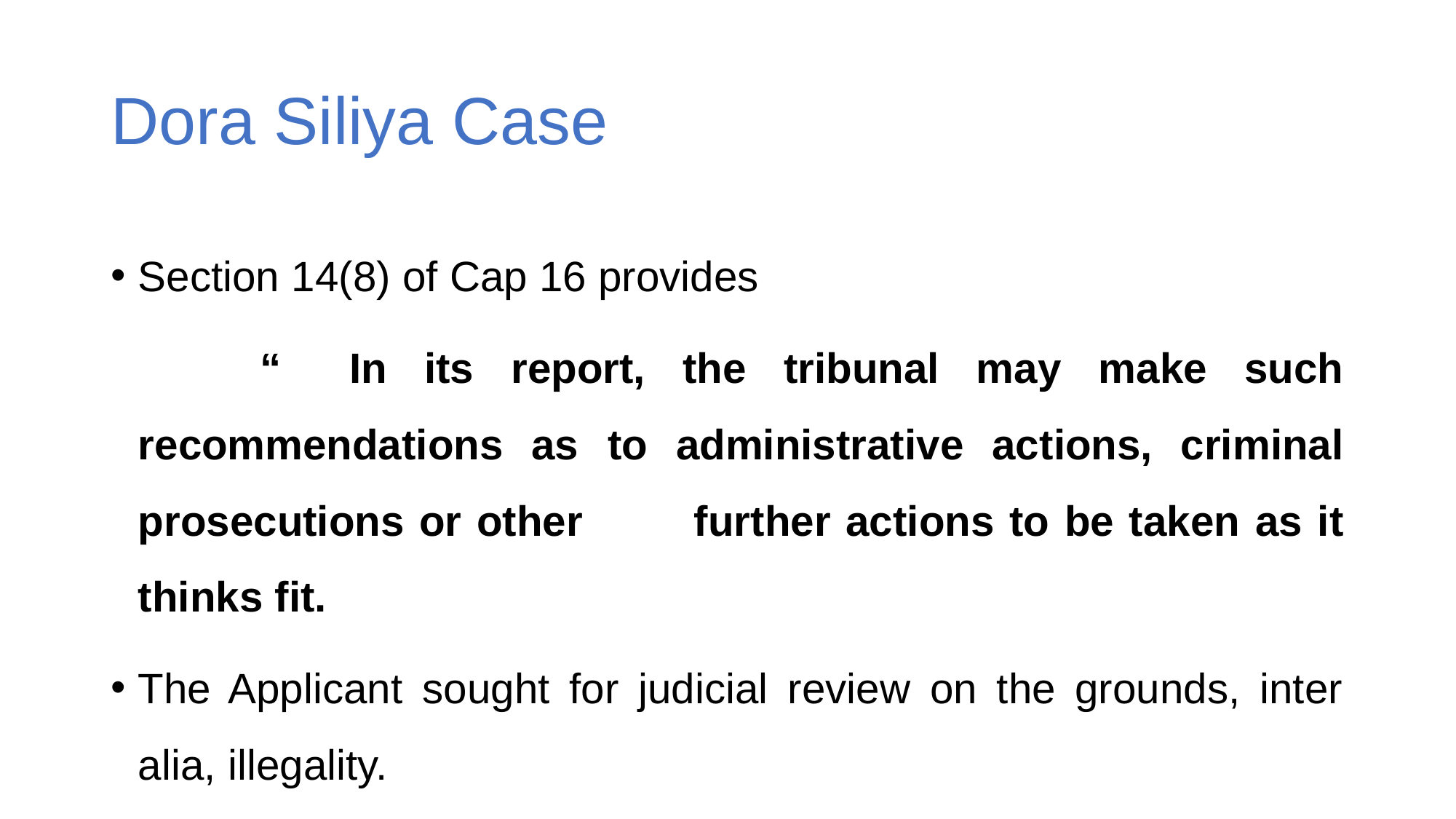

# Dora Siliya Case
Section 14(8) of Cap 16 provides
    “	In its report, the tribunal may make such recommendations as 	to administrative actions, criminal prosecutions or other 	further actions to be taken as it thinks fit.
The Applicant sought for judicial review on the grounds, inter alia, illegality.